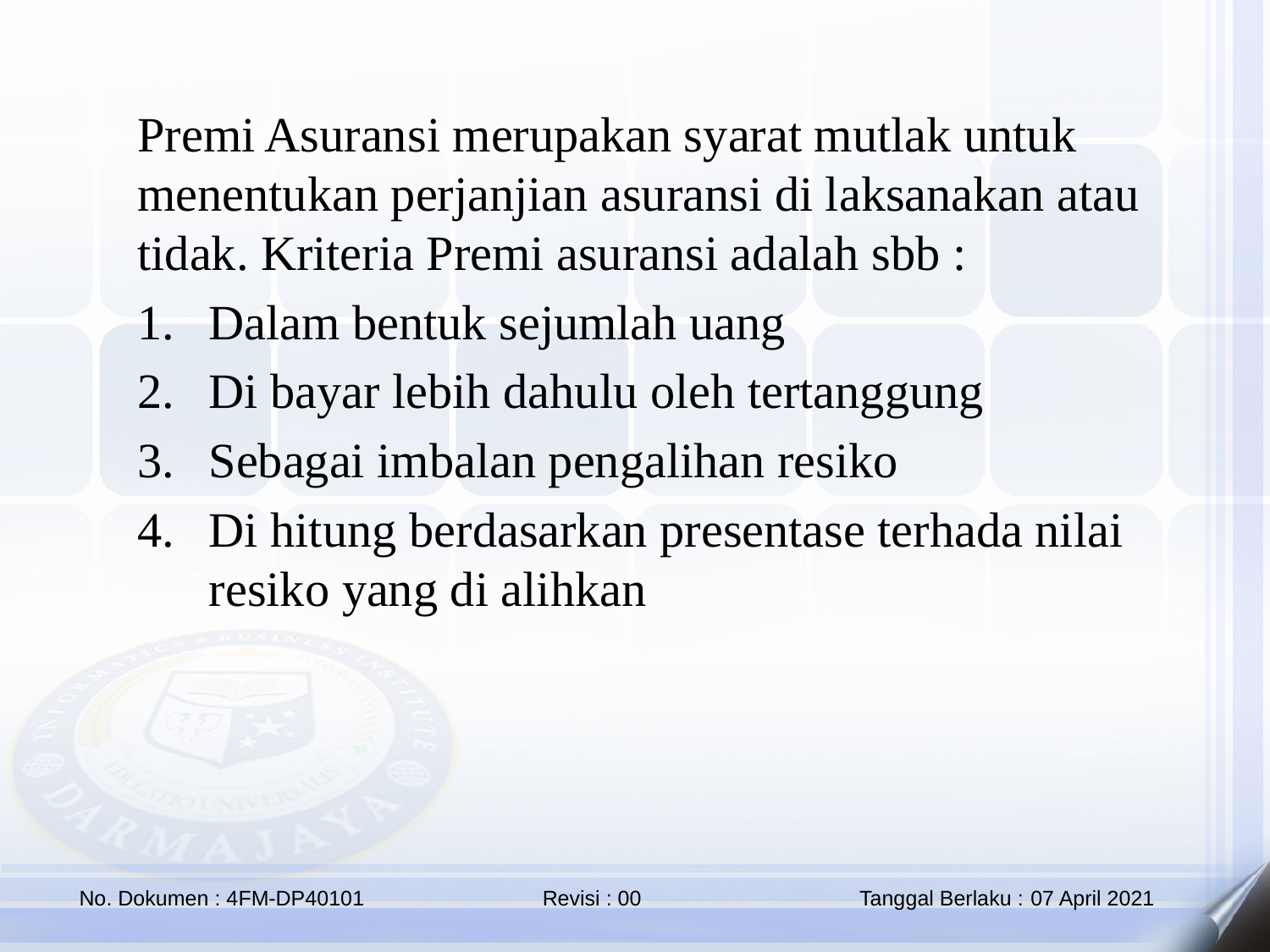

Premi Asuransi merupakan syarat mutlak untuk menentukan perjanjian asuransi di laksanakan atau tidak. Kriteria Premi asuransi adalah sbb :
Dalam bentuk sejumlah uang
Di bayar lebih dahulu oleh tertanggung
Sebagai imbalan pengalihan resiko
Di hitung berdasarkan presentase terhada nilai resiko yang di alihkan